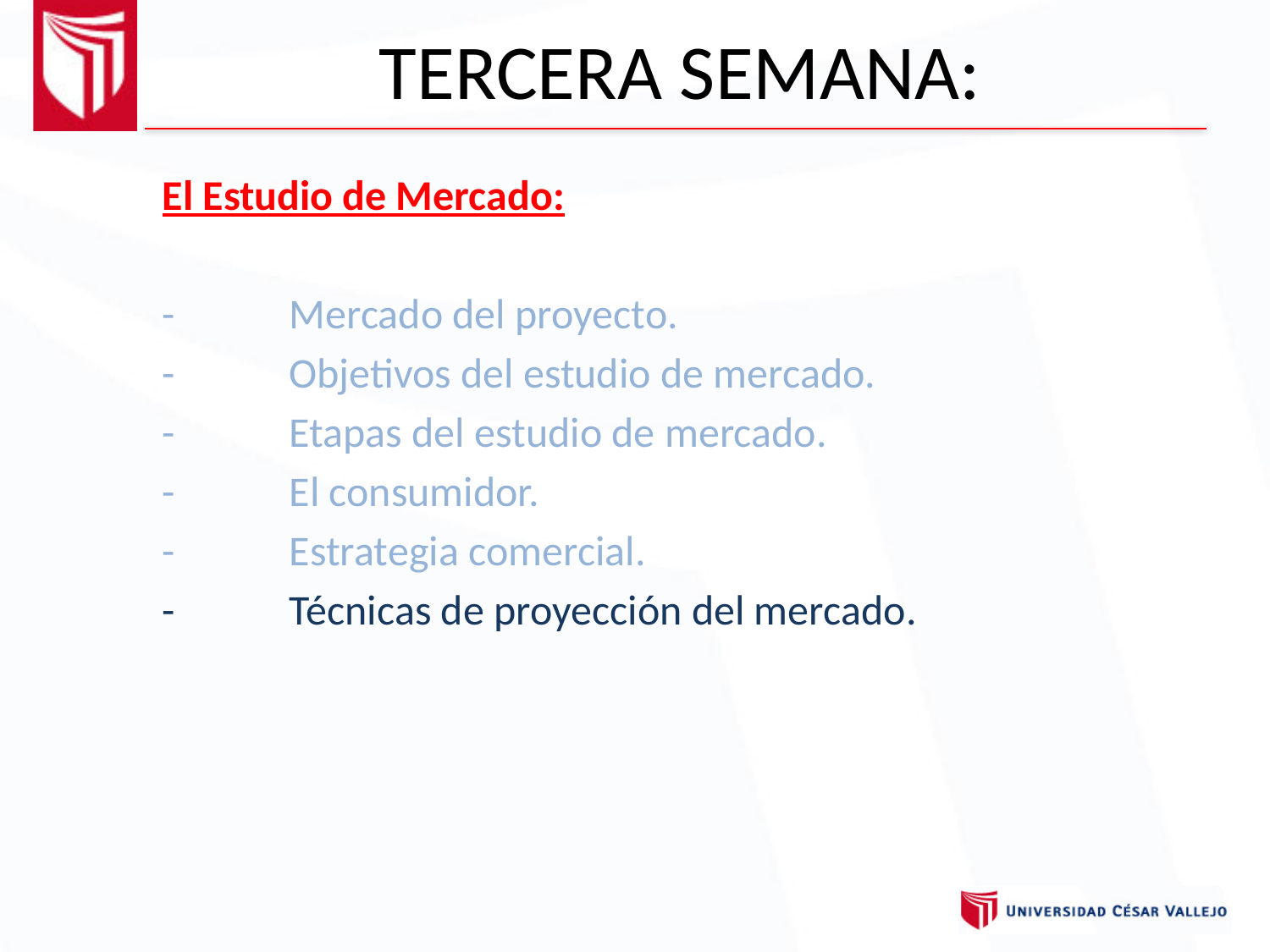

# TERCERA SEMANA:
El Estudio de Mercado:

-	Mercado del proyecto.
-	Objetivos del estudio de mercado.
-	Etapas del estudio de mercado.
-	El consumidor.
-	Estrategia comercial.
-	Técnicas de proyección del mercado.